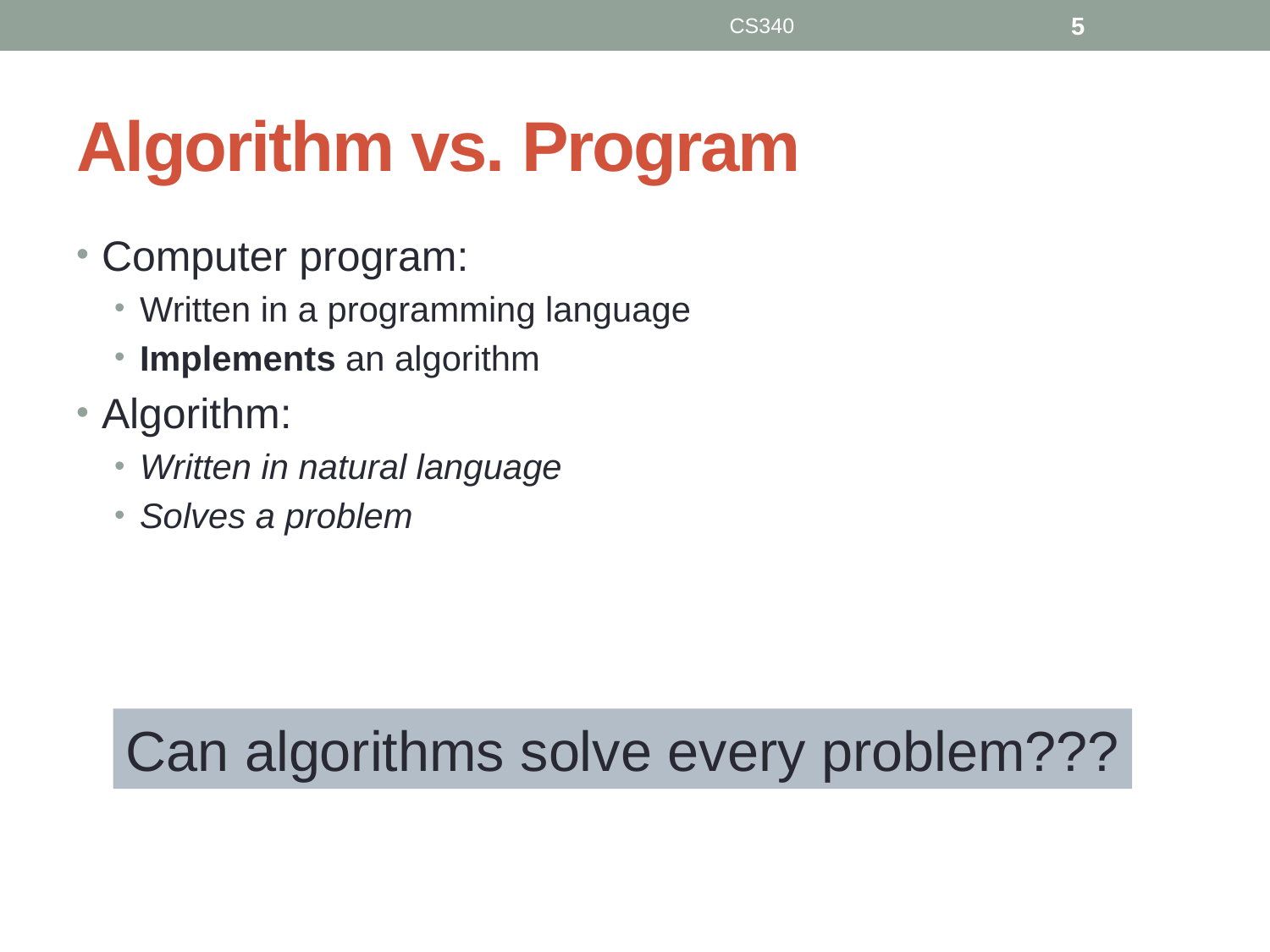

CS340
5
# Algorithm vs. Program
Computer program:
Written in a programming language
Implements an algorithm
Algorithm:
Written in natural language
Solves a problem

Can algorithms solve every problem???